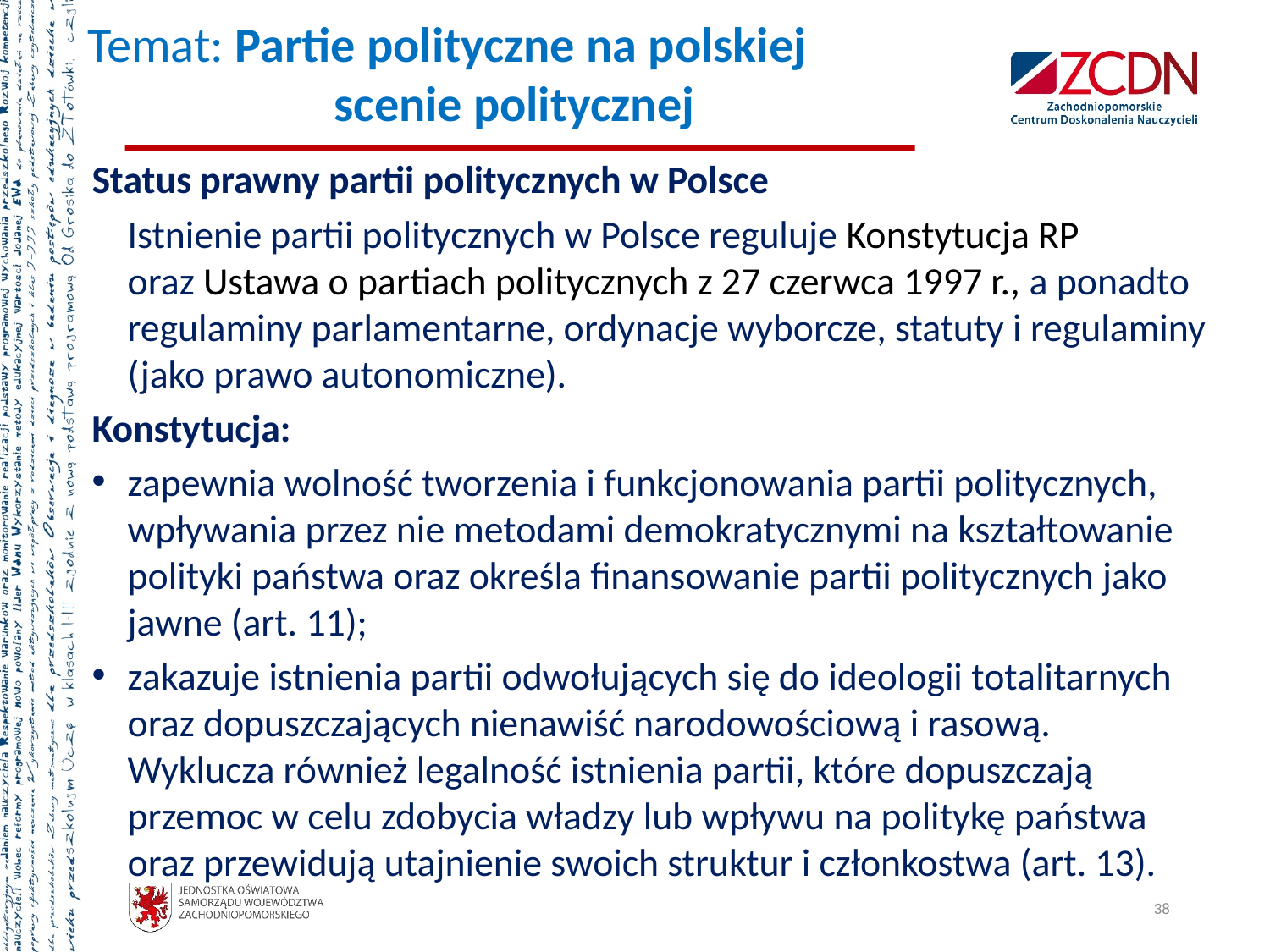

# Temat: Partie polityczne na polskiej scenie politycznej
Status prawny partii politycznych w Polsce
	Istnienie partii politycznych w Polsce reguluje Konstytucja RP
oraz Ustawa o partiach politycznych z 27 czerwca 1997 r., a ponadto regulaminy parlamentarne, ordynacje wyborcze, statuty i regulaminy (jako prawo autonomiczne).
Konstytucja:
zapewnia wolność tworzenia i funkcjonowania partii politycznych, wpływania przez nie metodami demokratycznymi na kształtowanie polityki państwa oraz określa finansowanie partii politycznych jako jawne (art. 11);
zakazuje istnienia partii odwołujących się do ideologii totalitarnych
oraz dopuszczających nienawiść narodowościową i rasową.
Wyklucza również legalność istnienia partii, które dopuszczają
przemoc w celu zdobycia władzy lub wpływu na politykę państwa
oraz przewidują utajnienie swoich struktur i członkostwa (art. 13).

38